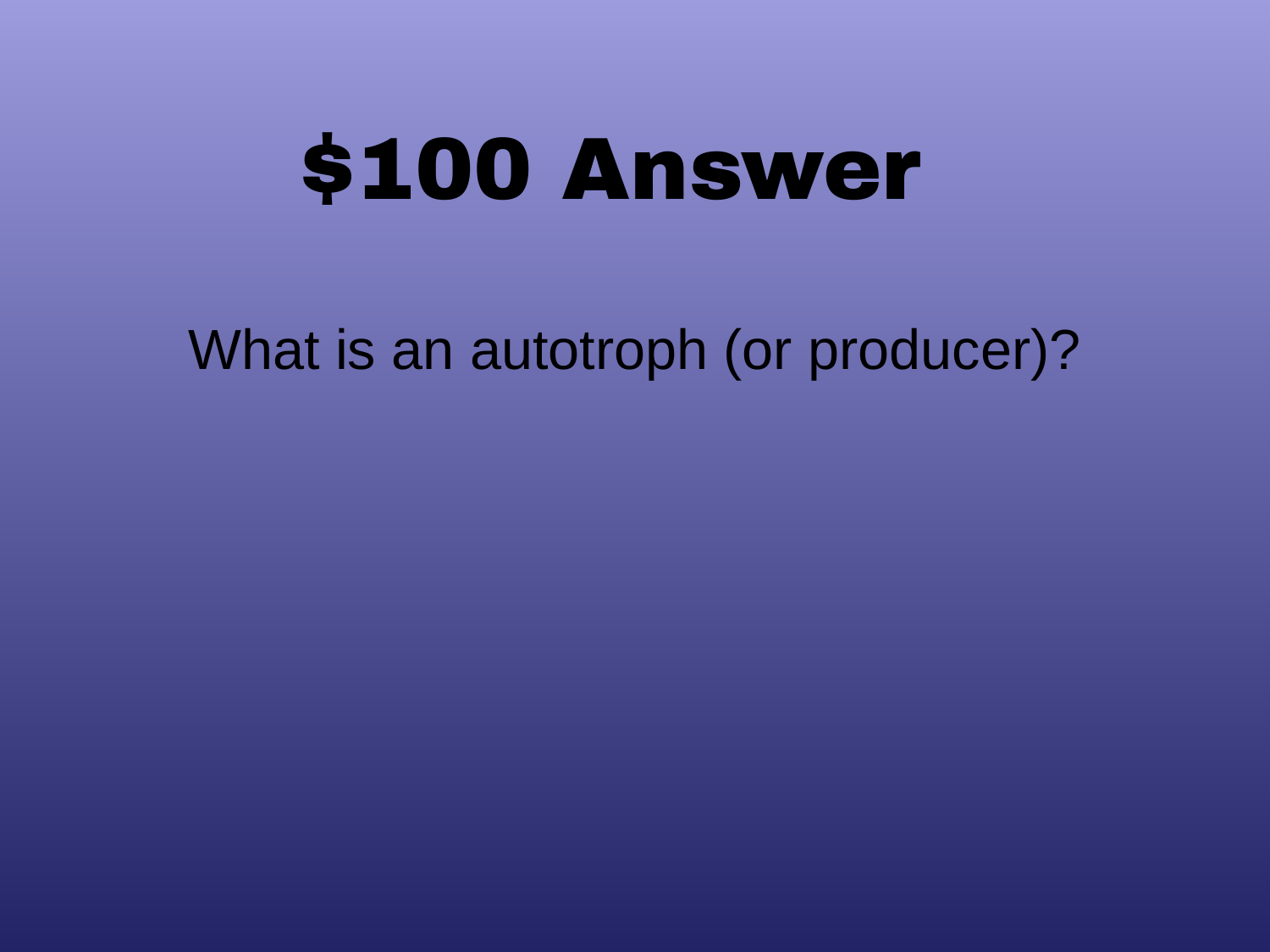

# $100 Answer
What is an autotroph (or producer)?